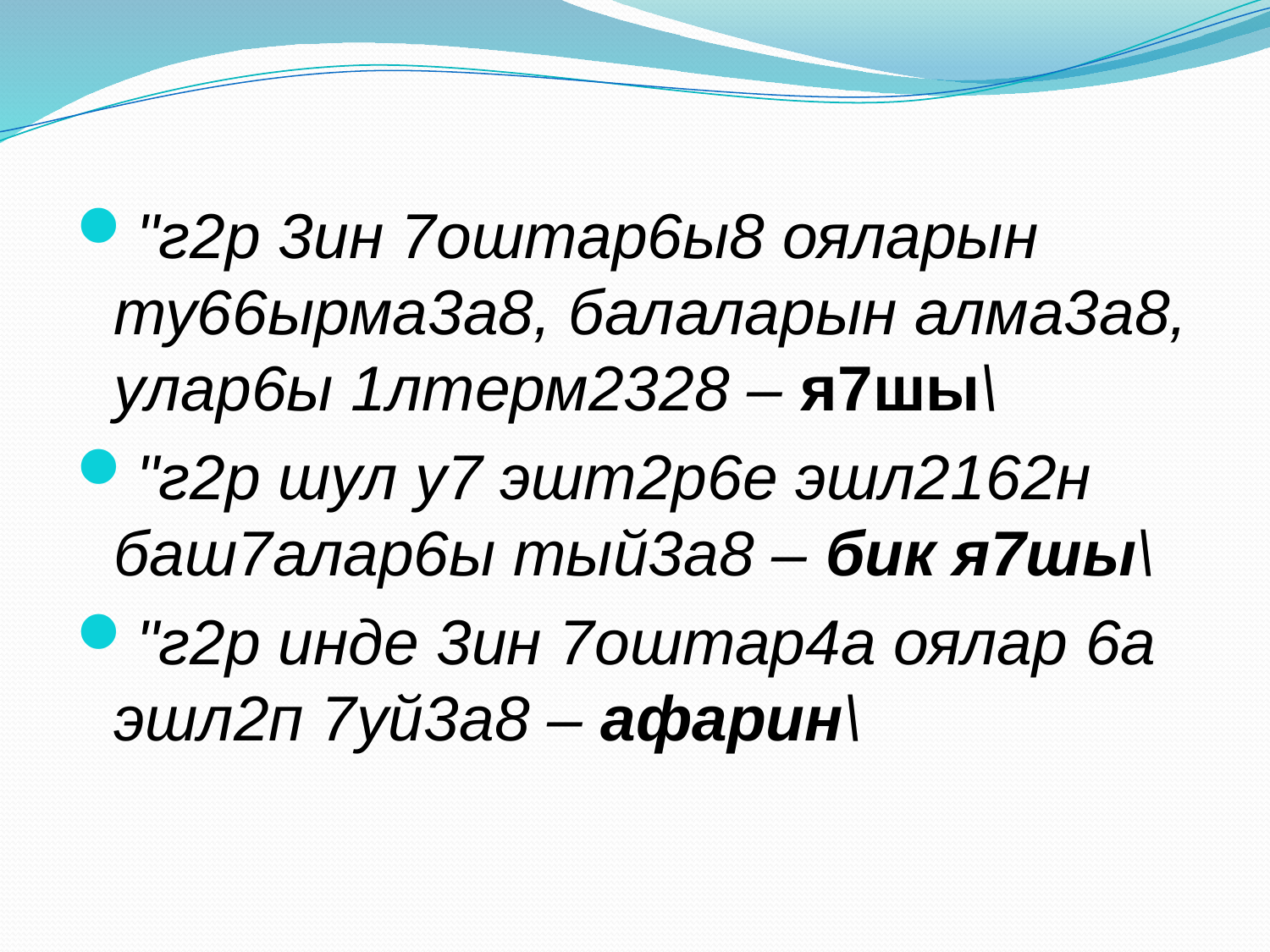

#
"г2р 3ин 7оштар6ы8 ояларын ту66ырма3а8, балаларын алма3а8, улар6ы 1лтерм2328 – я7шы\
"г2р шул у7 эшт2р6е эшл2162н баш7алар6ы тый3а8 – бик я7шы\
"г2р инде 3ин 7оштар4а оялар 6а эшл2п 7уй3а8 – афарин\